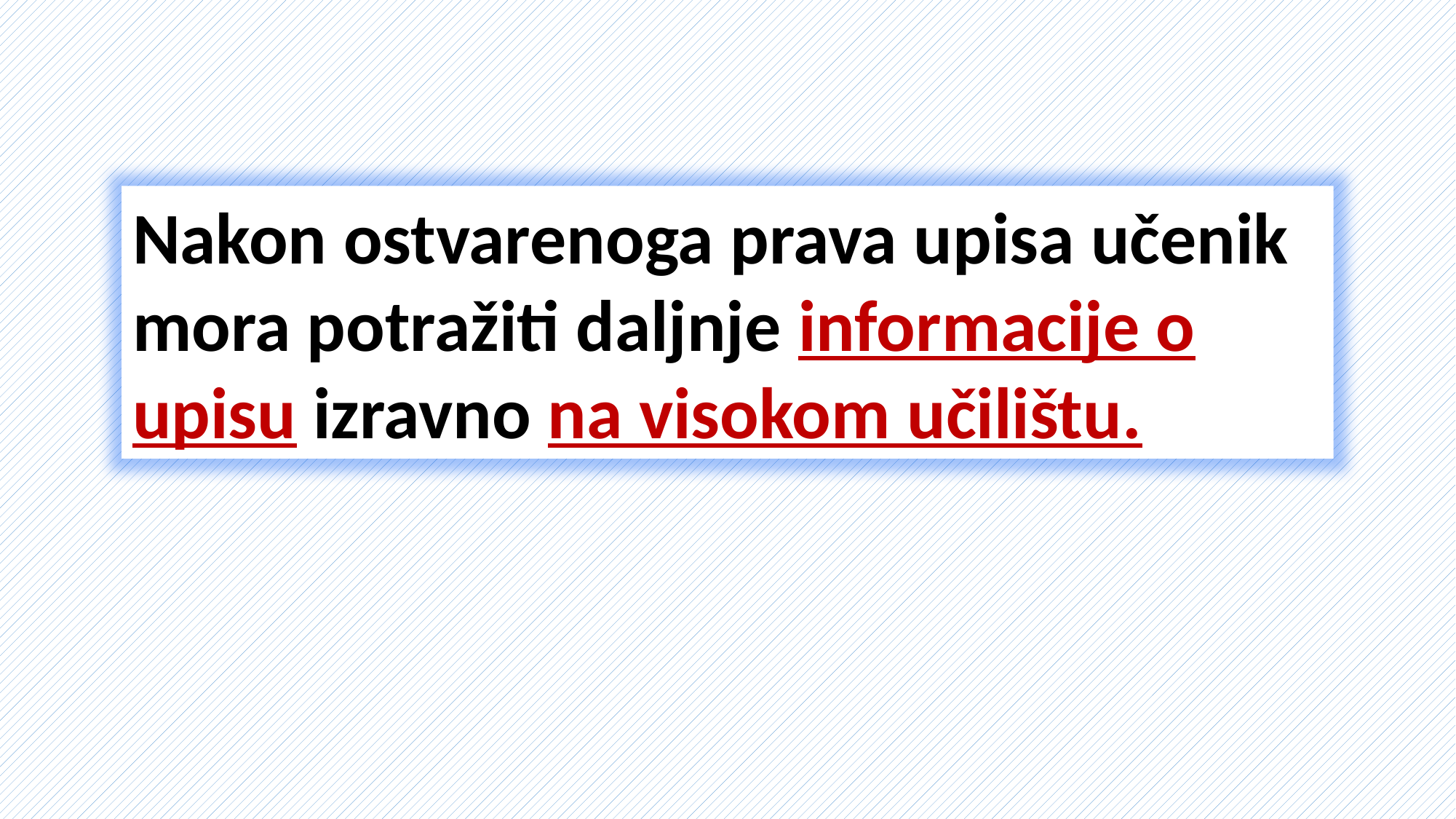

Nakon ostvarenoga prava upisa učenik mora potražiti daljnje informacije o upisu izravno na visokom učilištu.